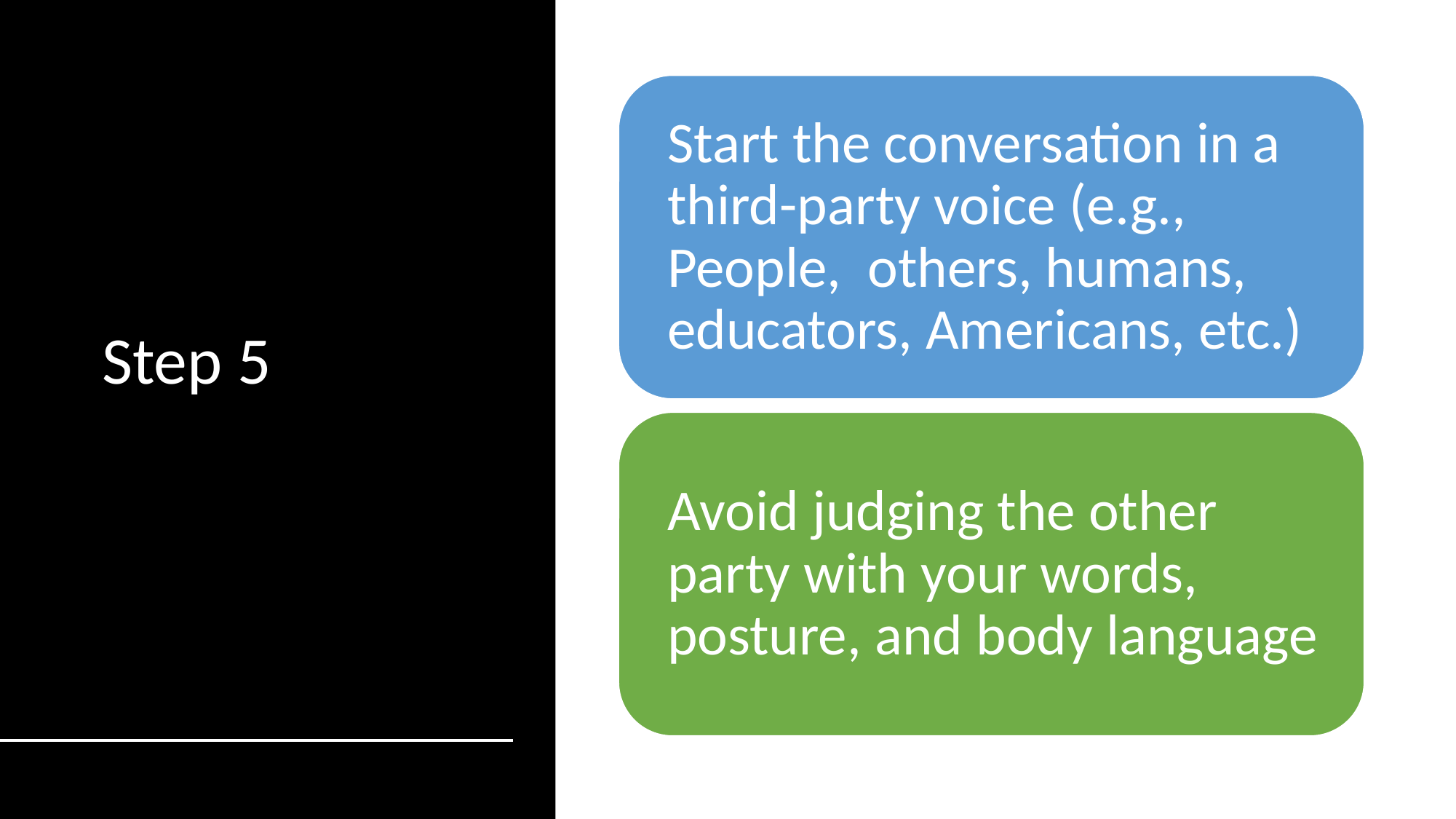

# Step 5
Start the conversation in a third-party voice (e.g., People,  others, humans, educators, Americans, etc.)
Avoid judging the other party with your words, posture, and body language